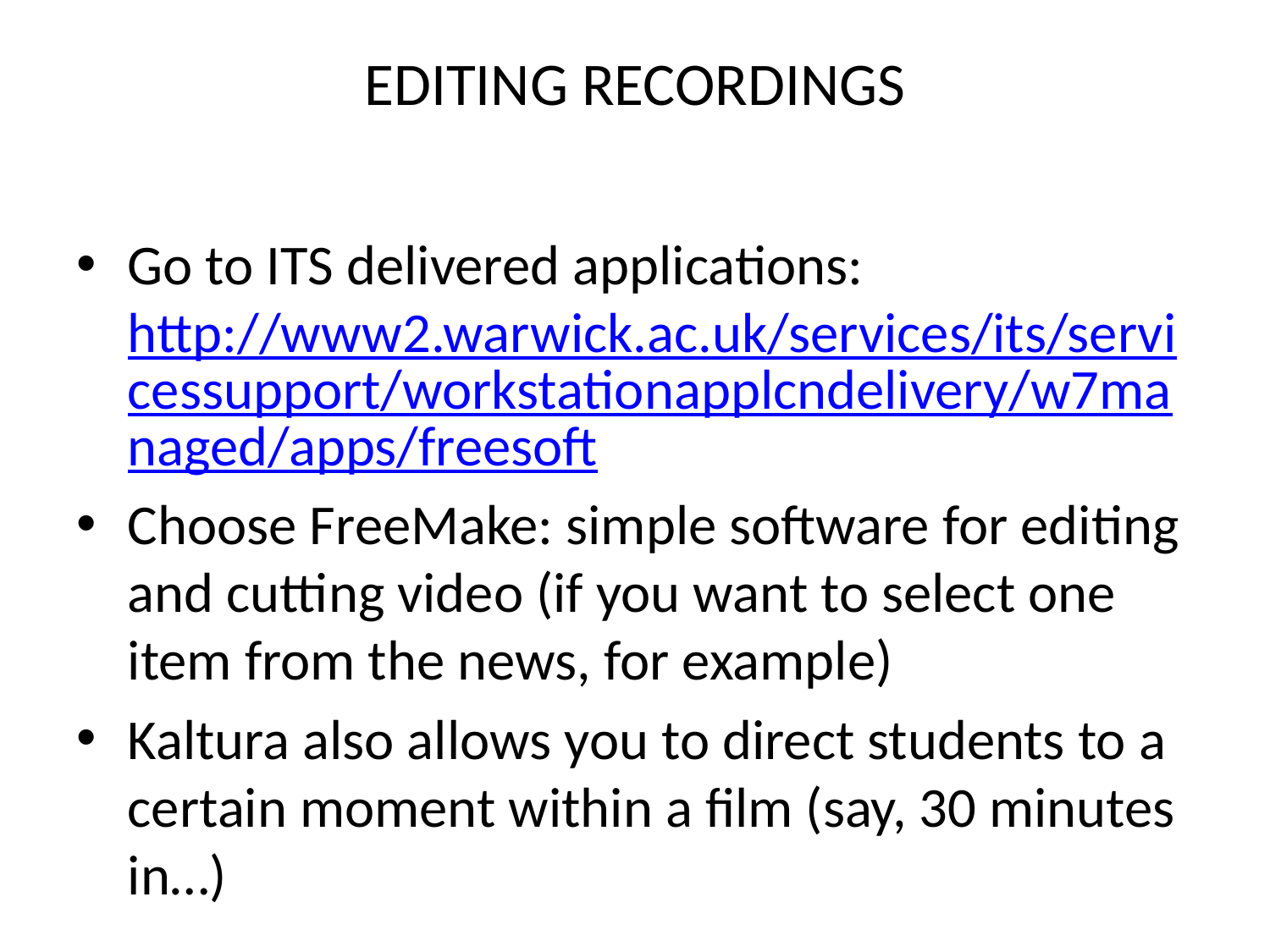

# EDITING RECORDINGS
Go to ITS delivered applications: http://www2.warwick.ac.uk/services/its/servicessupport/workstationapplcndelivery/w7managed/apps/freesoft
Choose FreeMake: simple software for editing and cutting video (if you want to select one item from the news, for example)
Kaltura also allows you to direct students to a certain moment within a film (say, 30 minutes in…)